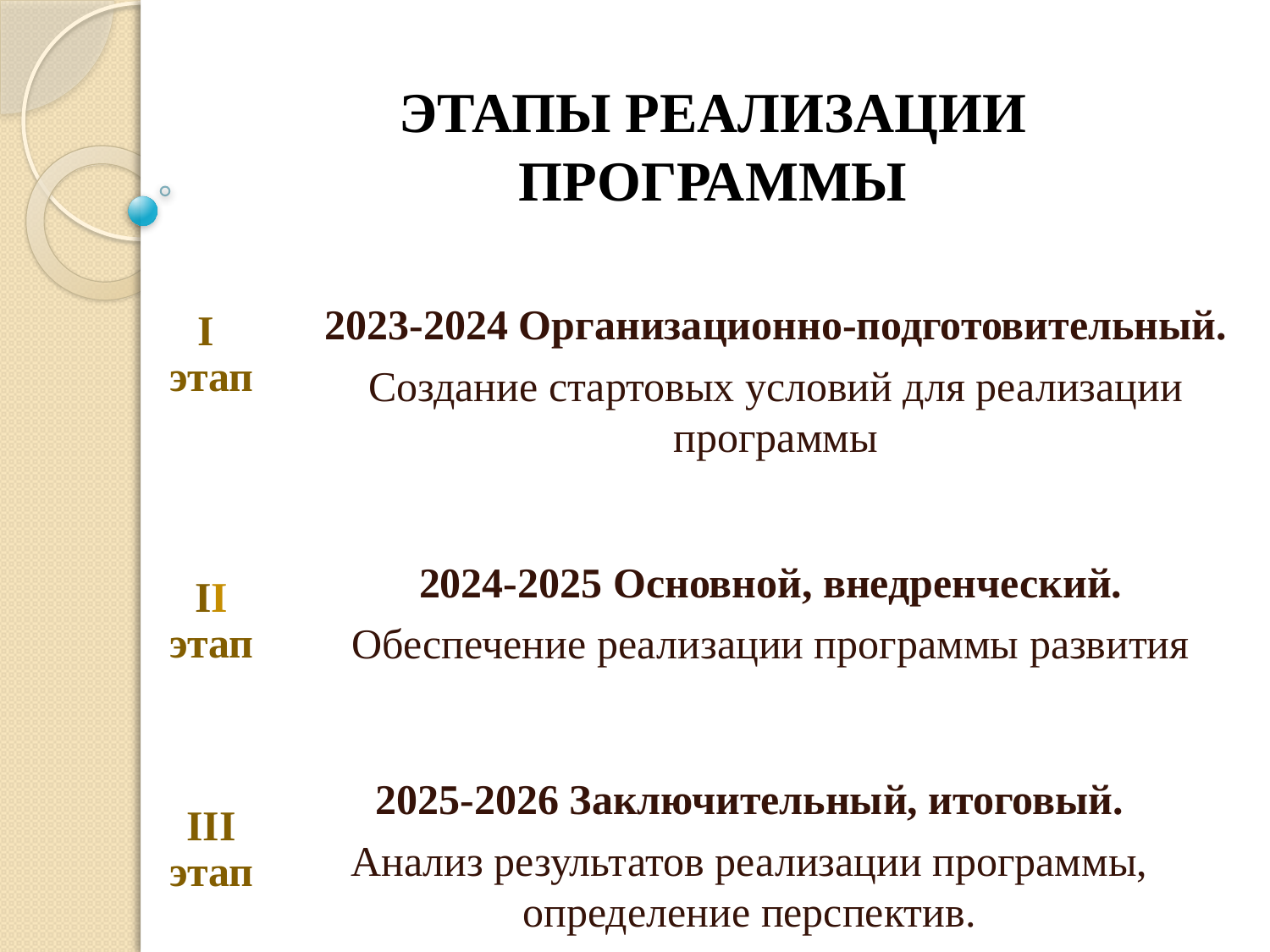

# ЭТАПЫ РЕАЛИЗАЦИИ ПРОГРАММЫ

I  этап
2023-2024 Организационно-подготовительный.
Создание стартовых условий для реализации программы

II этап
2024-2025 Основной, внедренческий.
Обеспечение реализации программы развития

III этап
2025-2026 Заключительный, итоговый.
Анализ результатов реализации программы, определение перспектив.